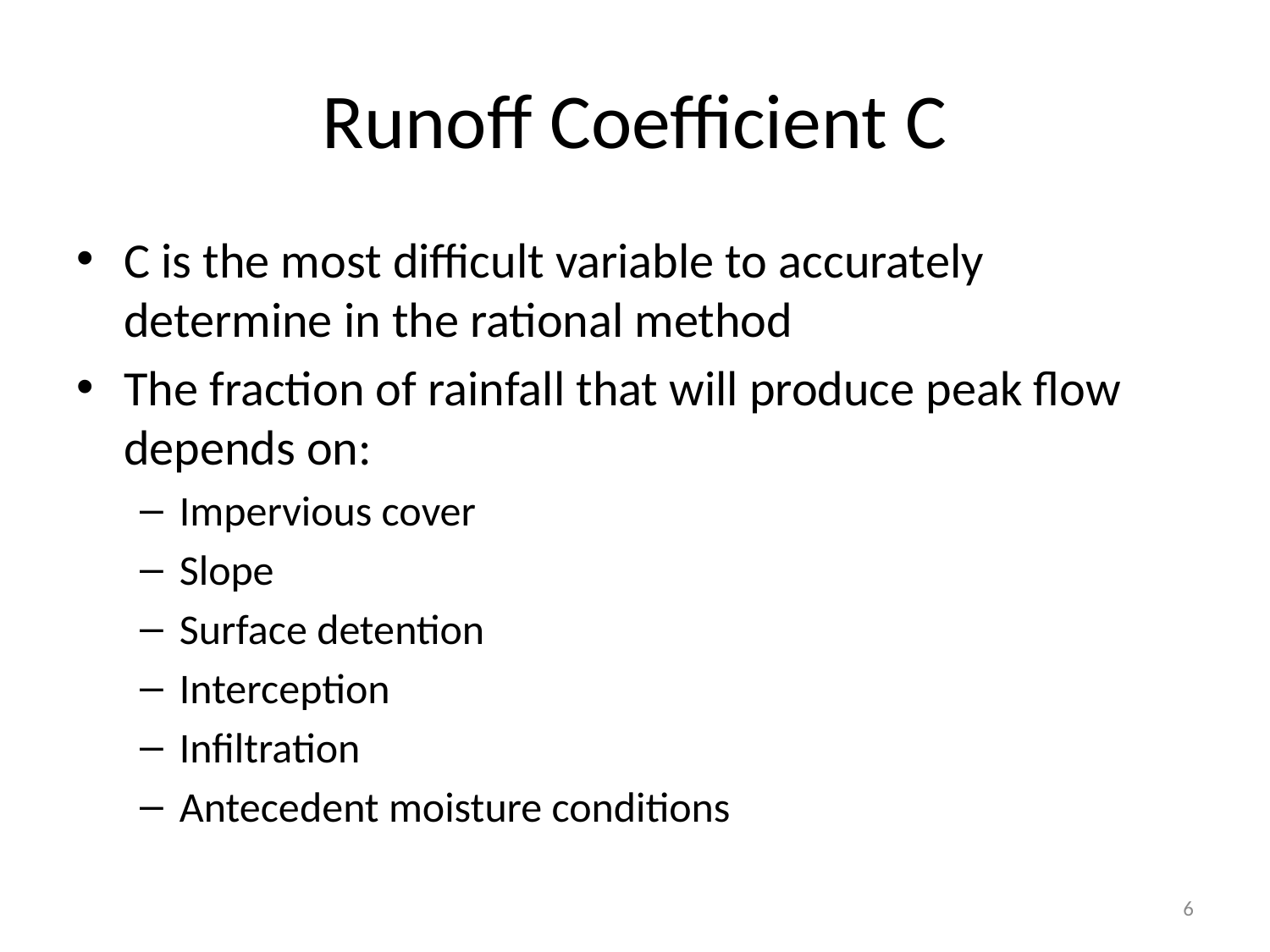

# Runoff Coefficient C
C is the most difficult variable to accurately determine in the rational method
The fraction of rainfall that will produce peak flow depends on:
Impervious cover
Slope
Surface detention
Interception
Infiltration
Antecedent moisture conditions
6